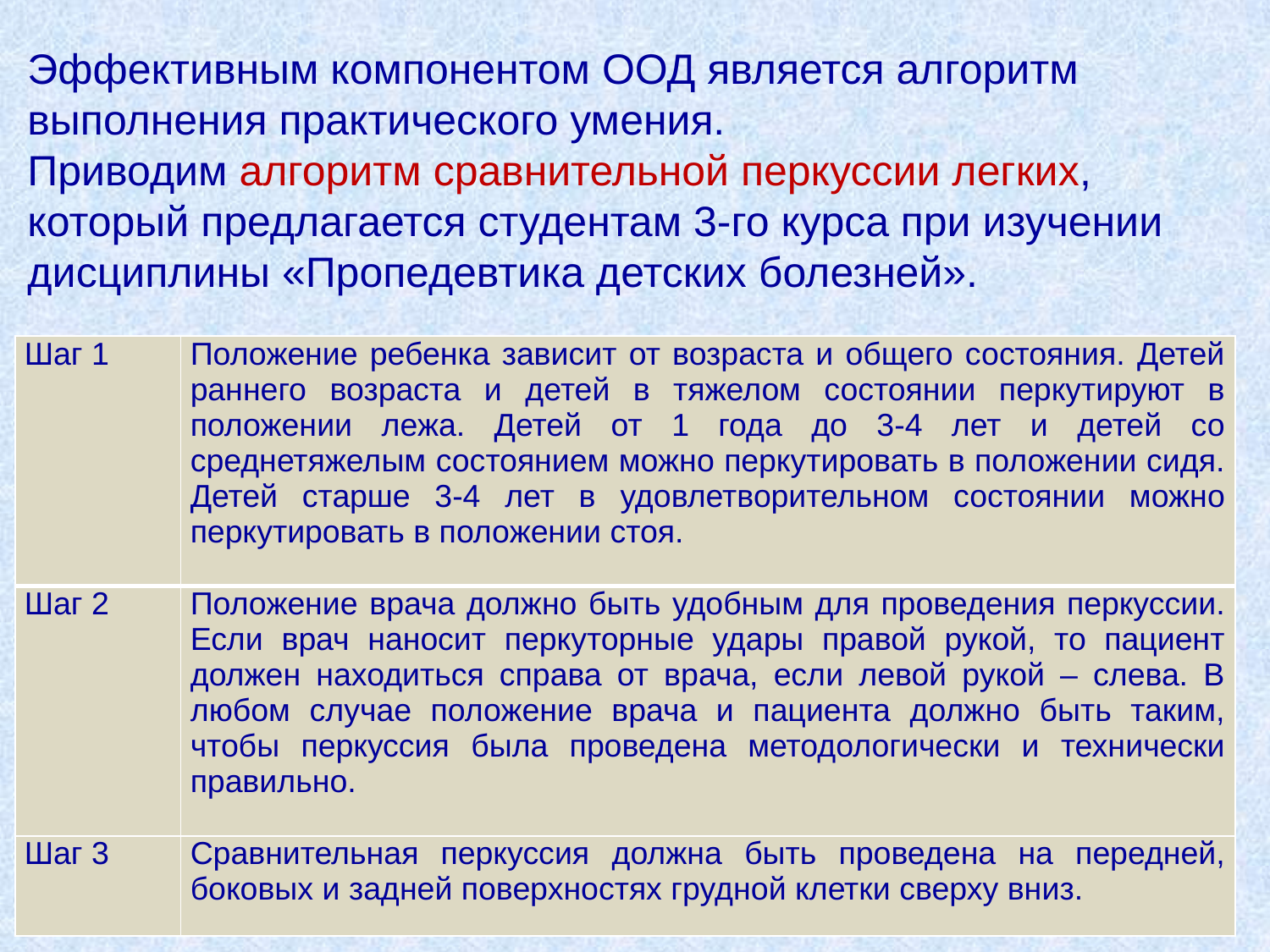

Эффективным компонентом ООД является алгоритм выполнения практического умения.
Приводим алгоритм сравнительной перкуссии легких, который предлагается студентам 3-го курса при изучении дисциплины «Пропедевтика детских болезней».
| Шаг 1 | Положение ребенка зависит от возраста и общего состояния. Детей раннего возраста и детей в тяжелом состоянии перкутируют в положении лежа. Детей от 1 года до 3-4 лет и детей со среднетяжелым состоянием можно перкутировать в положении сидя. Детей старше 3-4 лет в удовлетворительном состоянии можно перкутировать в положении стоя. |
| --- | --- |
| Шаг 2 | Положение врача должно быть удобным для проведения перкуссии. Если врач наносит перкуторные удары правой рукой, то пациент должен находиться справа от врача, если левой рукой – слева. В любом случае положение врача и пациента должно быть таким, чтобы перкуссия была проведена методологически и технически правильно. |
| Шаг 3 | Сравнительная перкуссия должна быть проведена на передней, боковых и задней поверхностях грудной клетки сверху вниз. |